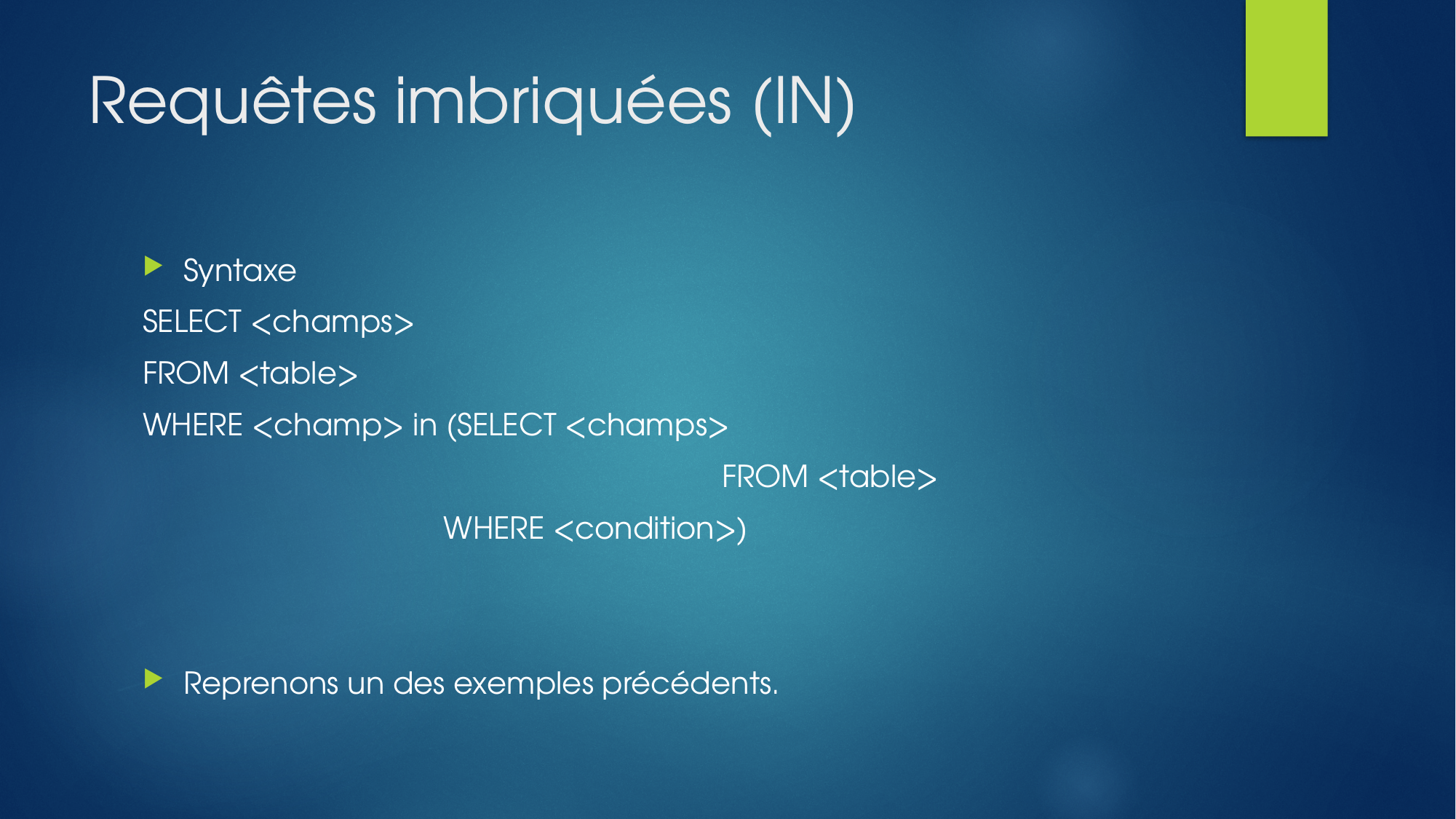

# Requêtes imbriquées (IN)
Syntaxe
SELECT <champs>
FROM <table>
WHERE <champ> in (SELECT <champs>
					    FROM <table>
                                    WHERE <condition>)

Reprenons un des exemples précédents.